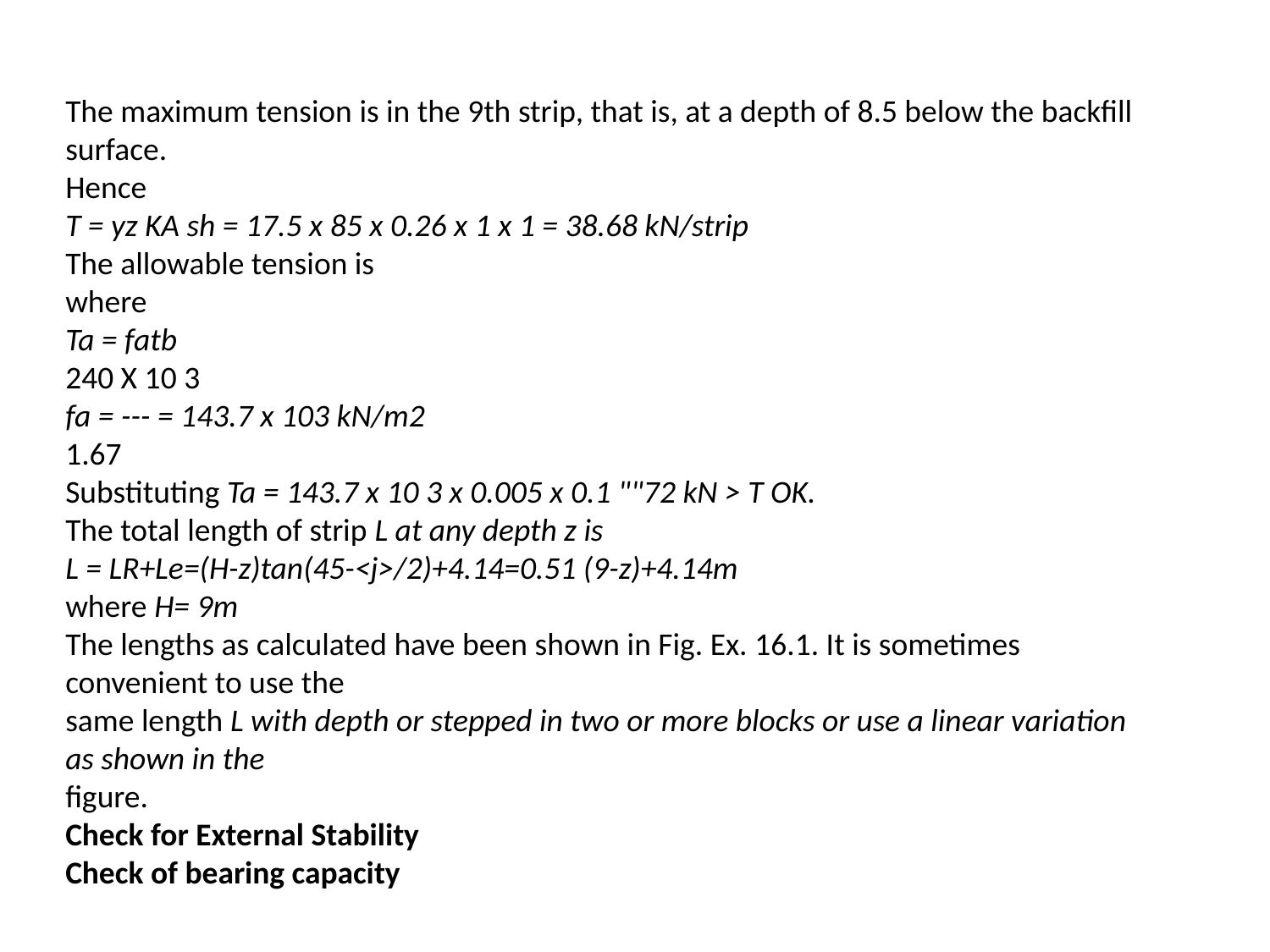

The maximum tension is in the 9th strip, that is, at a depth of 8.5 below the backfill surface.
Hence
T = yz KA sh = 17.5 x 85 x 0.26 x 1 x 1 = 38.68 kN/strip
The allowable tension is
where
Ta = fatb
240 X 10 3
fa = --- = 143.7 x 103 kN/m2
1.67
Substituting Ta = 143.7 x 10 3 x 0.005 x 0.1 ""72 kN > T OK.
The total length of strip L at any depth z is
L = LR+Le=(H-z)tan(45-<j>/2)+4.14=0.51 (9-z)+4.14m
where H= 9m
The lengths as calculated have been shown in Fig. Ex. 16.1. It is sometimes convenient to use the
same length L with depth or stepped in two or more blocks or use a linear variation as shown in the
figure.
Check for External Stability
Check of bearing capacity